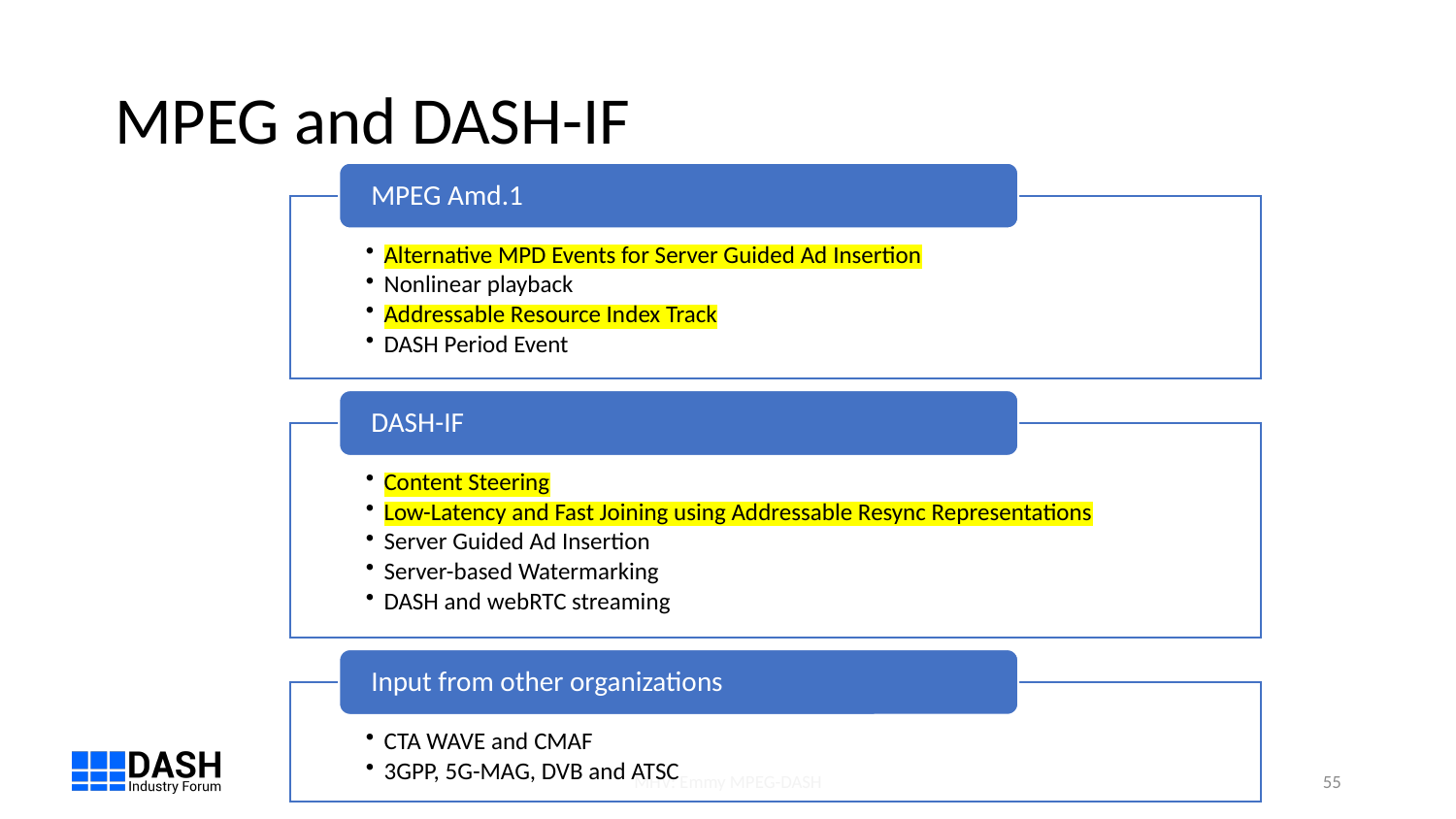

# MPEG and DASH-IF
Alternative MPD Events for Server Guided Ad Insertion
Nonlinear playback
Addressable Resource Index Track
DASH Period Event
MPEG Amd.1
Content Steering
Low-Latency and Fast Joining using Addressable Resync Representations
Server Guided Ad Insertion
Server-based Watermarking
DASH and webRTC streaming
DASH-IF
CTA WAVE and CMAF
3GPP, 5G-MAG, DVB and ATSC
Input from other organizations
MHV: Emmy MPEG-DASH
55